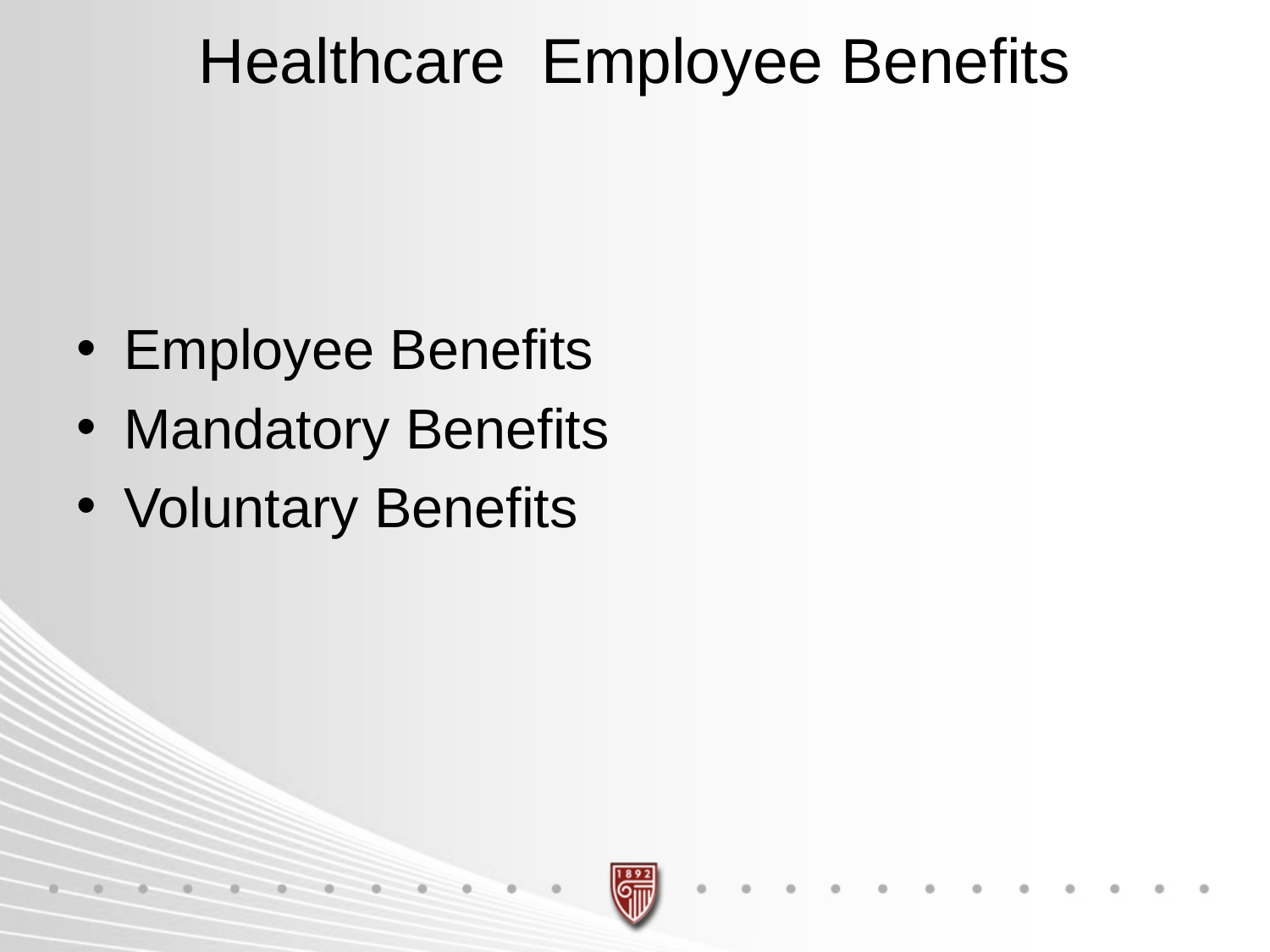

# Healthcare  Employee Benefits
Employee Benefits
Mandatory Benefits
Voluntary Benefits